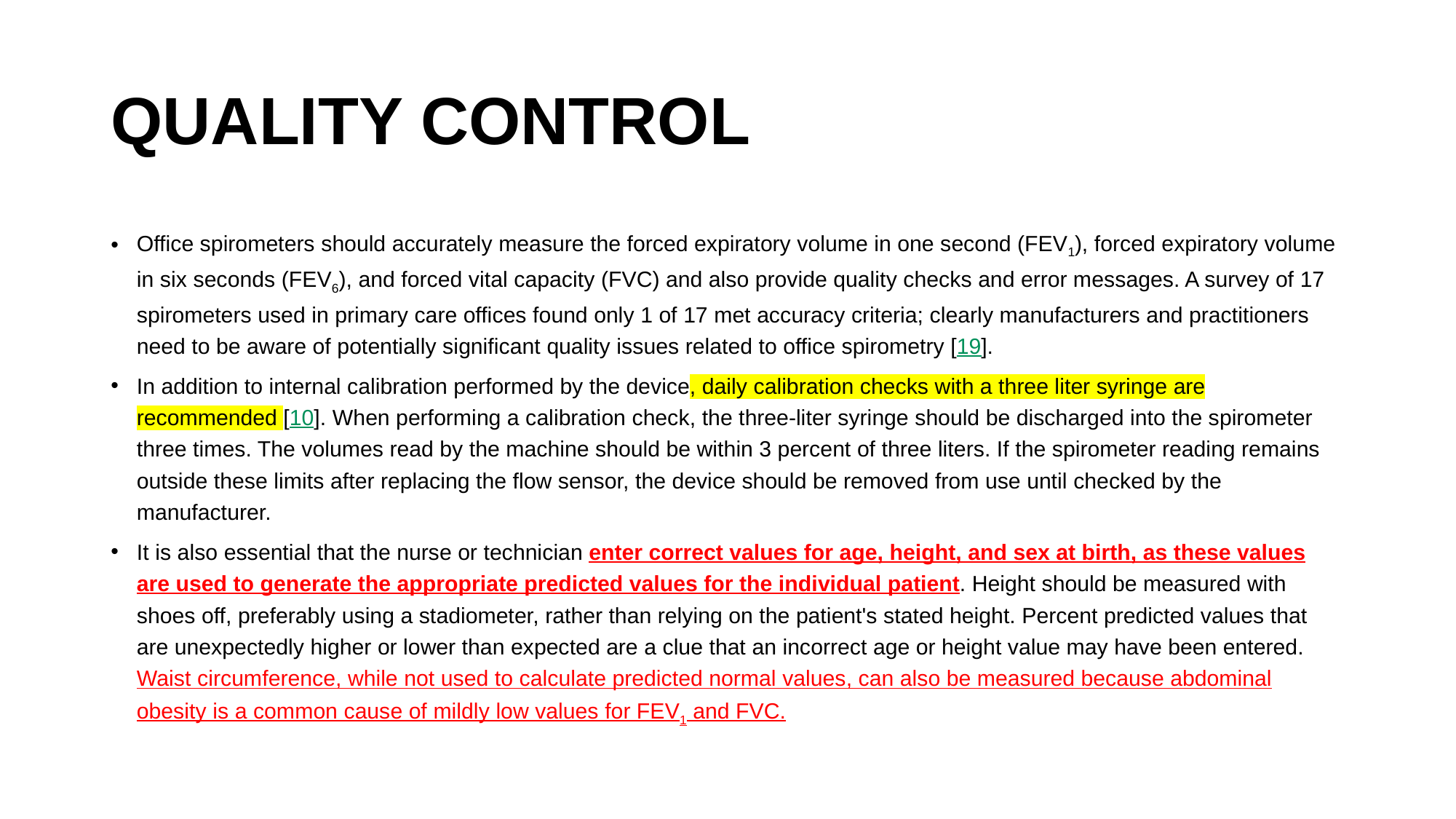

# QUALITY CONTROL
Office spirometers should accurately measure the forced expiratory volume in one second (FEV1), forced expiratory volume in six seconds (FEV6), and forced vital capacity (FVC) and also provide quality checks and error messages. A survey of 17 spirometers used in primary care offices found only 1 of 17 met accuracy criteria; clearly manufacturers and practitioners need to be aware of potentially significant quality issues related to office spirometry [19].
In addition to internal calibration performed by the device, daily calibration checks with a three liter syringe are recommended [10]. When performing a calibration check, the three-liter syringe should be discharged into the spirometer three times. The volumes read by the machine should be within 3 percent of three liters. If the spirometer reading remains outside these limits after replacing the flow sensor, the device should be removed from use until checked by the manufacturer.
It is also essential that the nurse or technician enter correct values for age, height, and sex at birth, as these values are used to generate the appropriate predicted values for the individual patient. Height should be measured with shoes off, preferably using a stadiometer, rather than relying on the patient's stated height. Percent predicted values that are unexpectedly higher or lower than expected are a clue that an incorrect age or height value may have been entered. Waist circumference, while not used to calculate predicted normal values, can also be measured because abdominal obesity is a common cause of mildly low values for FEV1 and FVC.